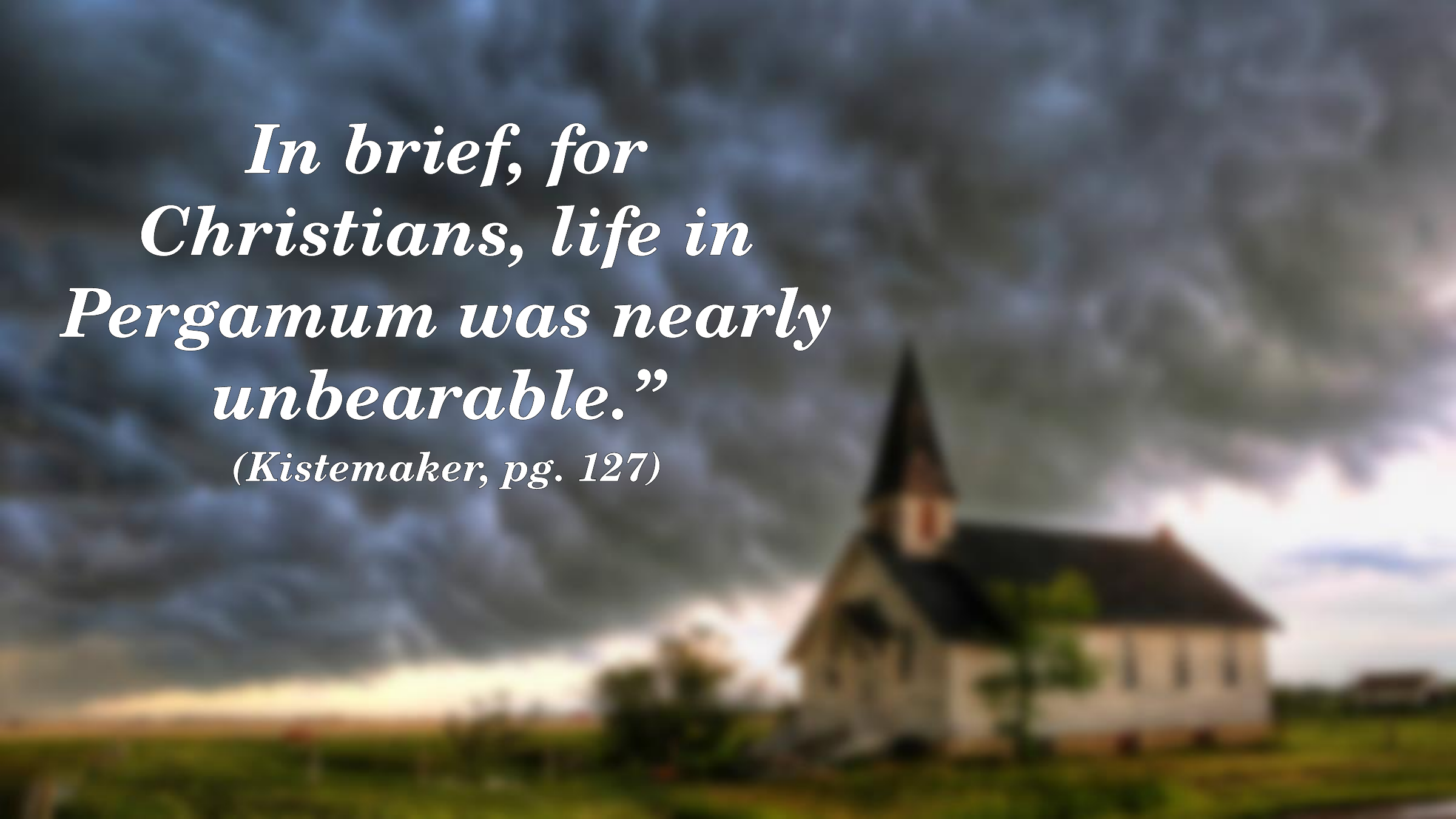

In brief, for Christians, life in Pergamum was nearly unbearable.”
(Kistemaker, pg. 127)